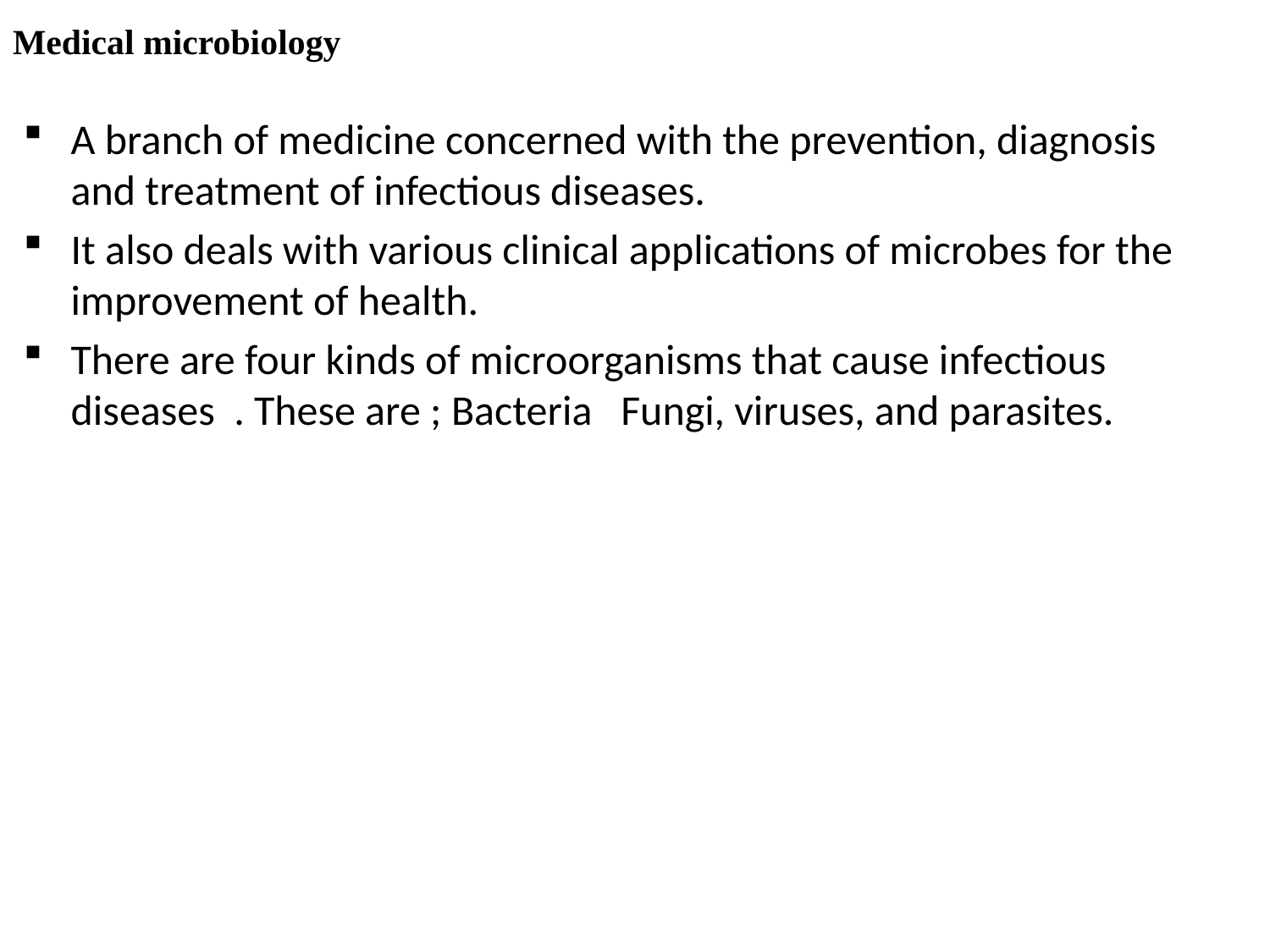

# Medical microbiology
A branch of medicine concerned with the prevention, diagnosis and treatment of infectious diseases.
It also deals with various clinical applications of microbes for the improvement of health.
There are four kinds of microorganisms that cause infectious diseases  . These are ; Bacteria   Fungi, viruses, and parasites.